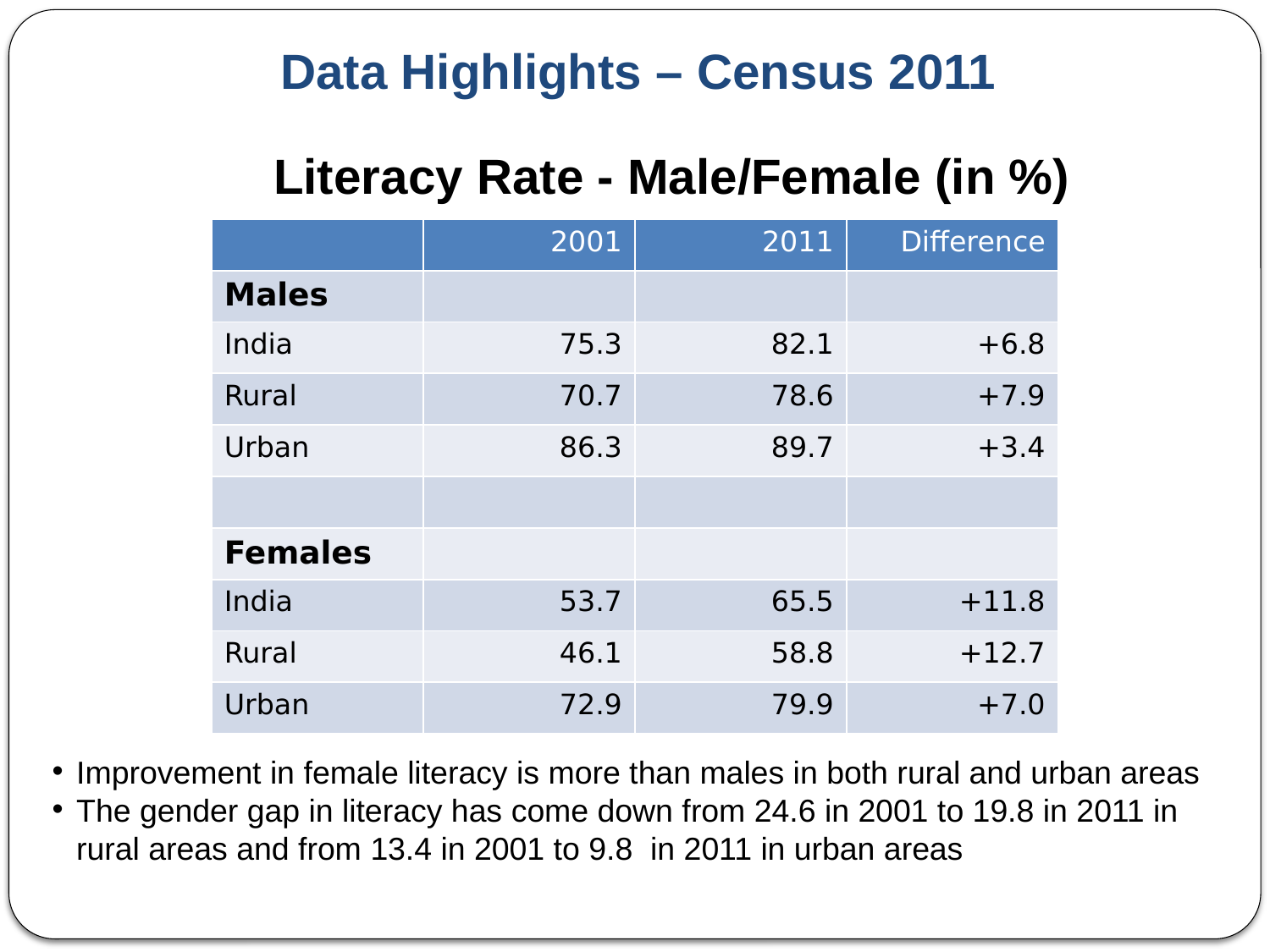

Data Highlights – Census 2011
Literacy Rate - Male/Female (in %)
|  | 2001 | 2011 | Difference |
| --- | --- | --- | --- |
| Males |  |  |  |
| India | 75.3 | 82.1 | +6.8 |
| Rural | 70.7 | 78.6 | +7.9 |
| Urban | 86.3 | 89.7 | +3.4 |
|  |  |  |  |
| Females |  |  |  |
| India | 53.7 | 65.5 | +11.8 |
| Rural | 46.1 | 58.8 | +12.7 |
| Urban | 72.9 | 79.9 | +7.0 |
Improvement in female literacy is more than males in both rural and urban areas
The gender gap in literacy has come down from 24.6 in 2001 to 19.8 in 2011 in rural areas and from 13.4 in 2001 to 9.8  in 2011 in urban areas